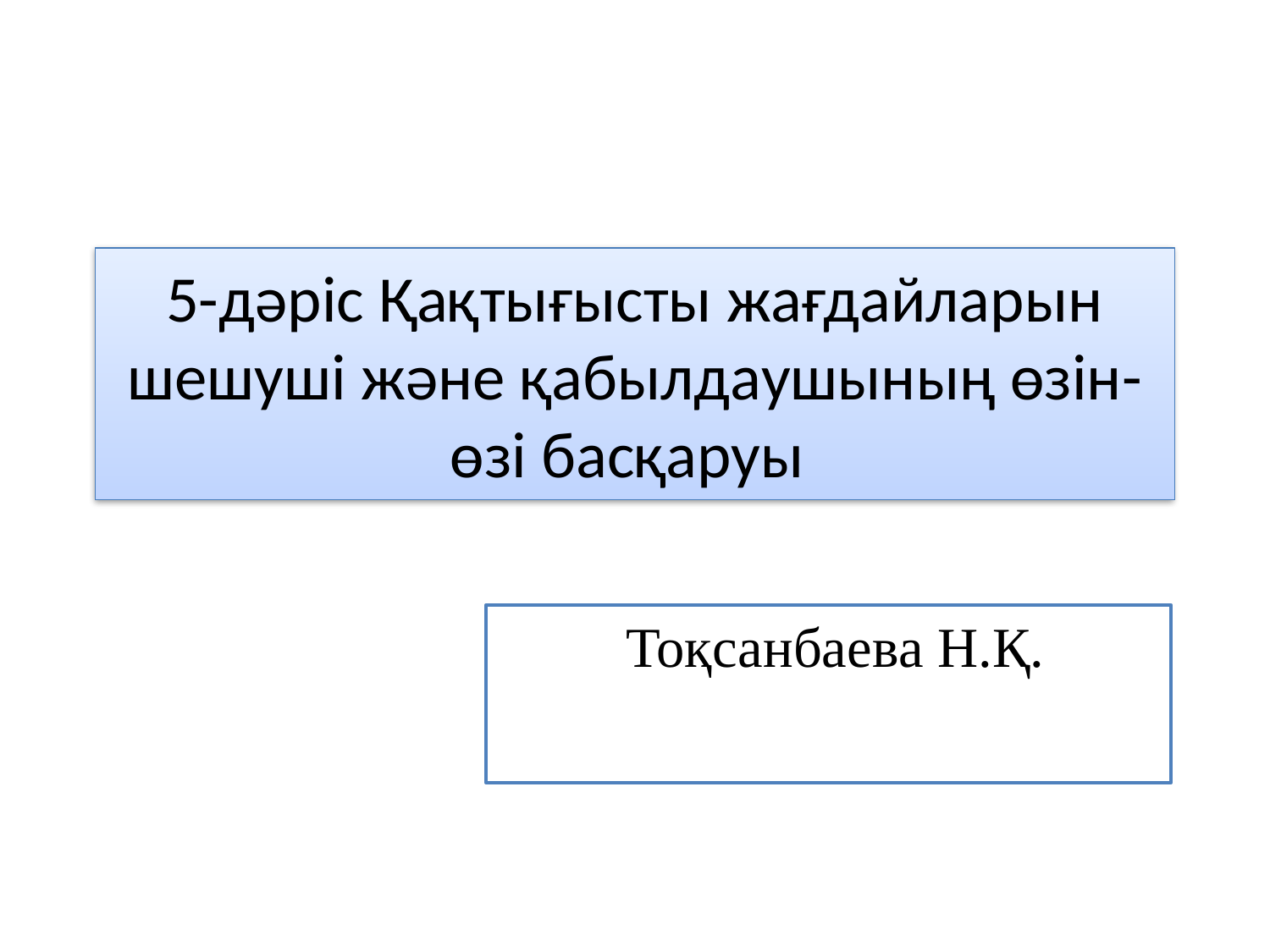

# 5-дәріс Қақтығысты жағдайларын шешуші және қабылдаушының өзін-өзі басқаруы
 Тоқсанбаева Н.Қ.